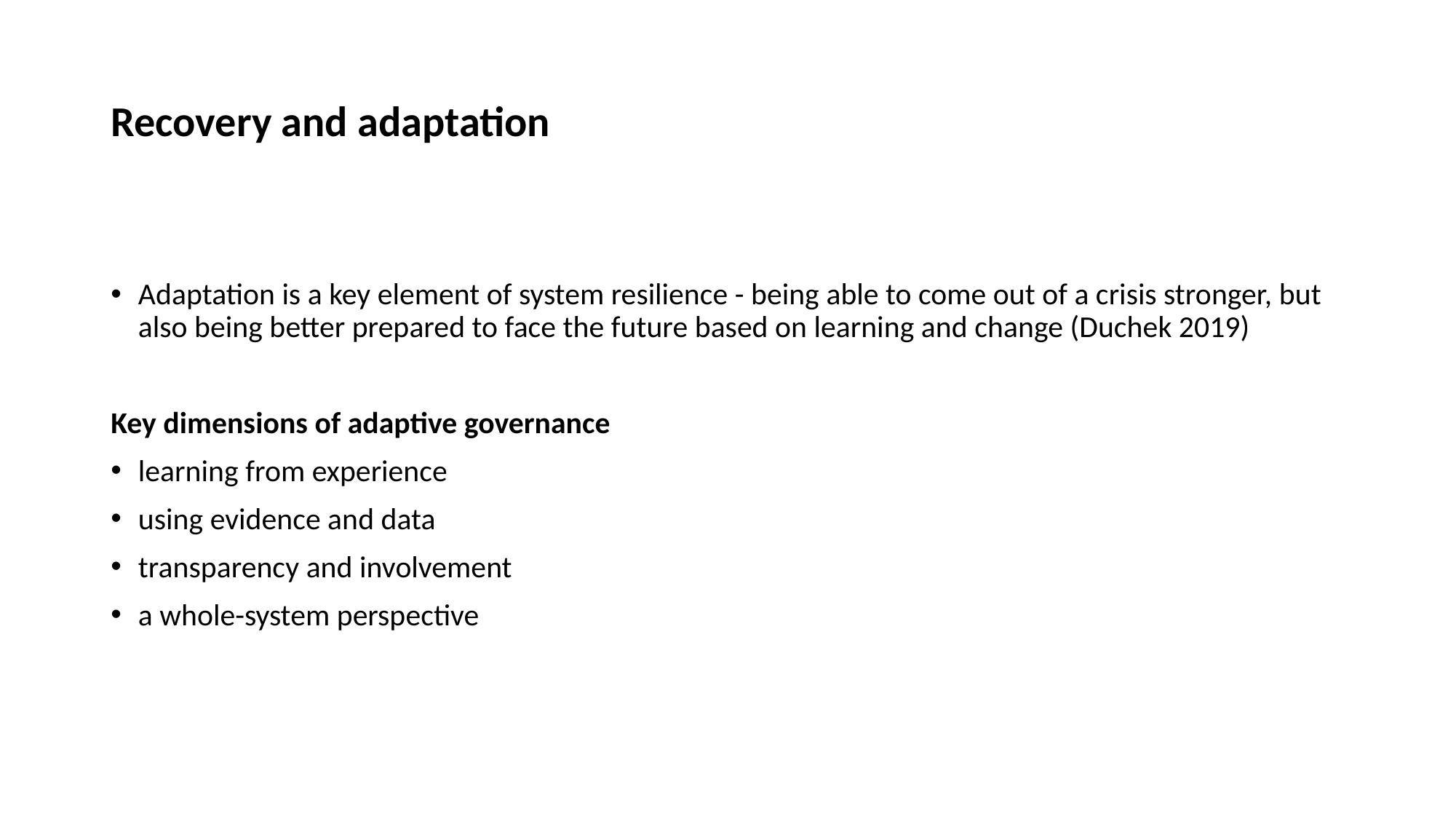

# Recovery and adaptation

Adaptation is a key element of system resilience - being able to come out of a crisis stronger, but also being better prepared to face the future based on learning and change (Duchek 2019)

Key dimensions of adaptive governance
learning from experience
using evidence and data
transparency and involvement
a whole-system perspective